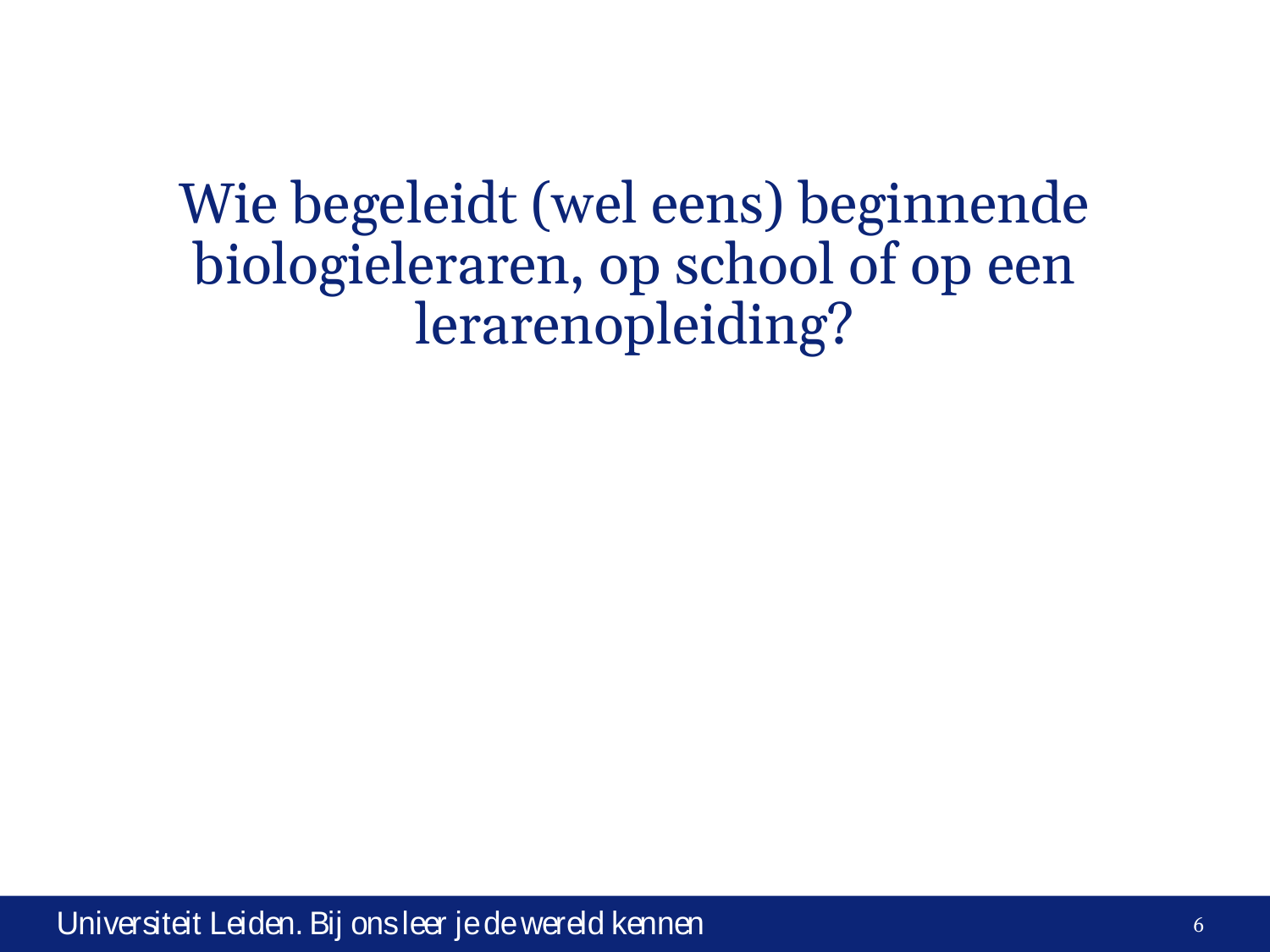

#
Wie begeleidt (wel eens) beginnende biologieleraren, op school of op een lerarenopleiding?